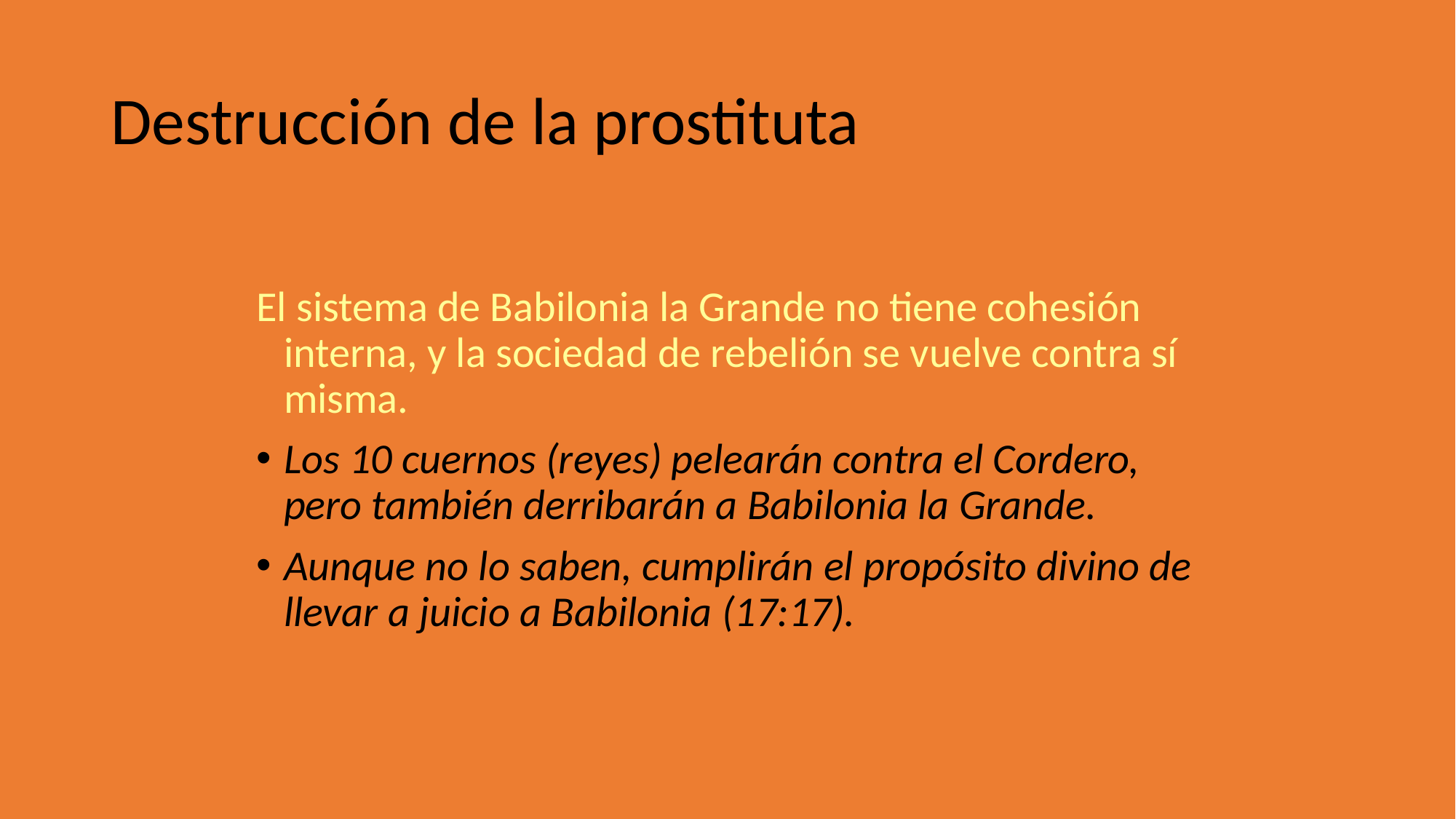

Destrucción de la prostituta
El sistema de Babilonia la Grande no tiene cohesión interna, y la sociedad de rebelión se vuelve contra sí misma.
Los 10 cuernos (reyes) pelearán contra el Cordero, pero también derribarán a Babilonia la Grande.
Aunque no lo saben, cumplirán el propósito divino de llevar a juicio a Babilonia (17:17).